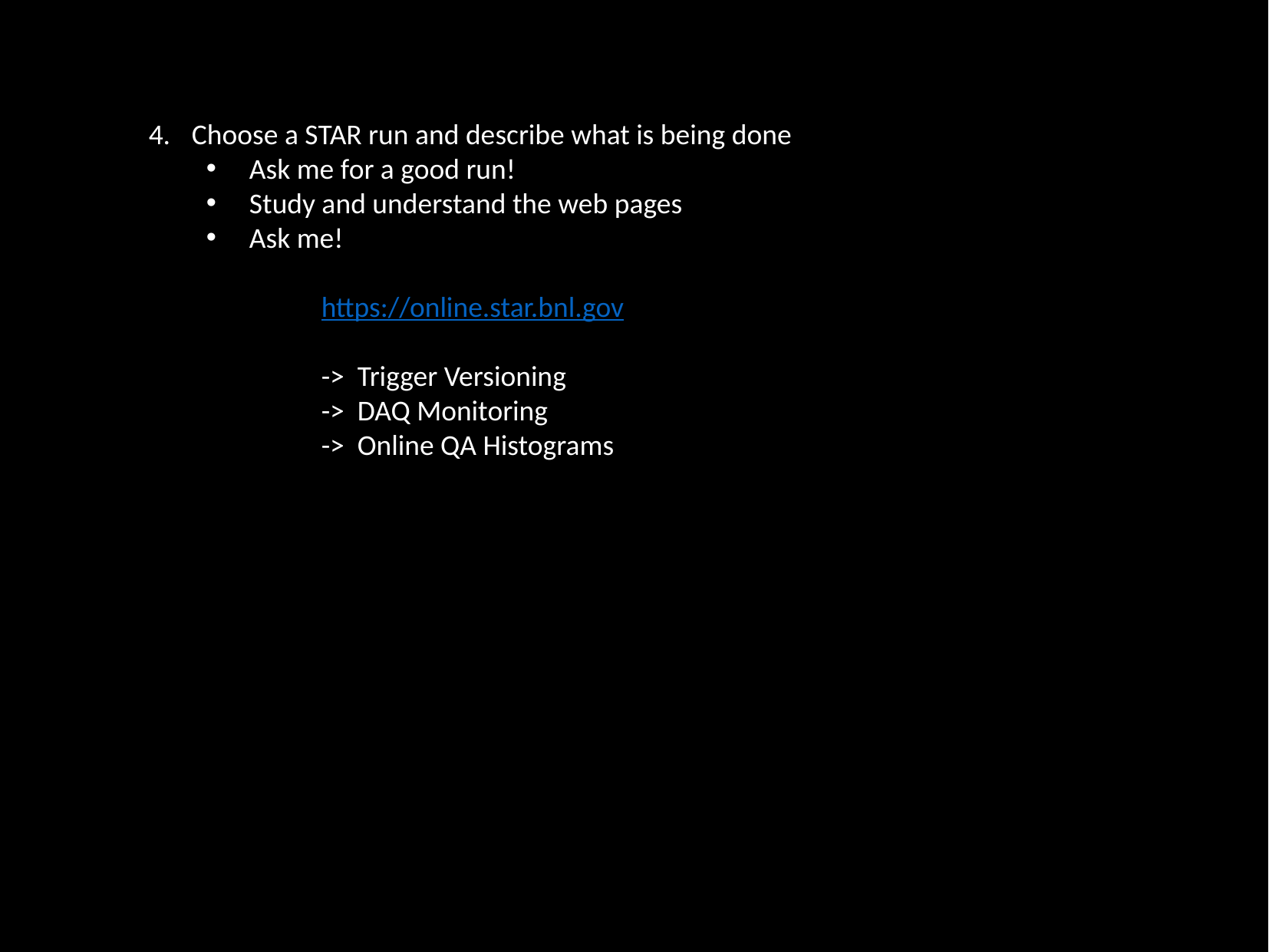

Choose a STAR run and describe what is being done
Ask me for a good run!
Study and understand the web pages
Ask me!

	https://online.star.bnl.gov

	->  Trigger Versioning
	->  DAQ Monitoring
	->  Online QA Histograms